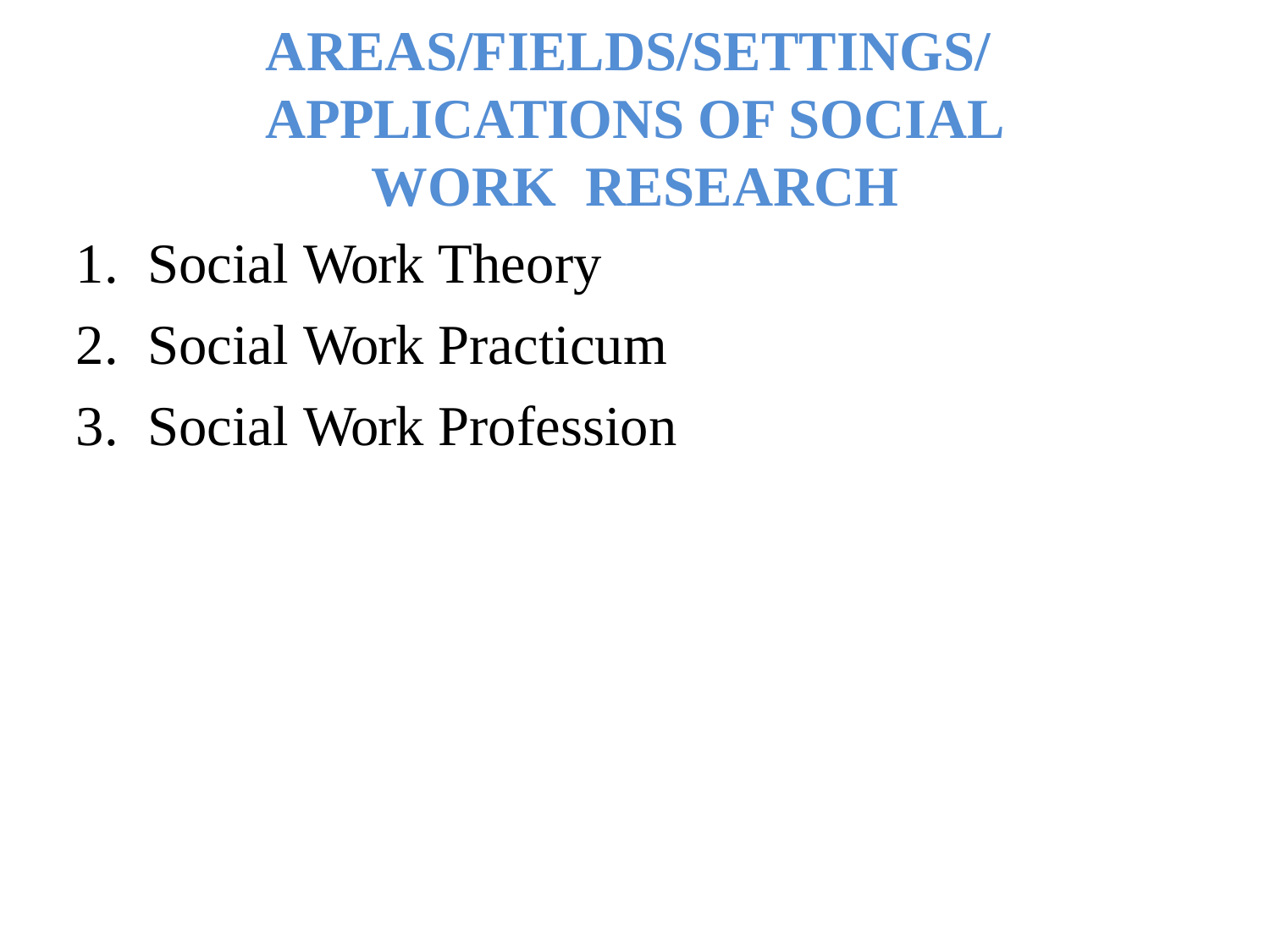

AREAS/FIELDS/SETTINGS/  APPLICATIONS OF SOCIAL WORK  RESEARCH
Social Work Theory
Social Work Practicum
Social Work Profession